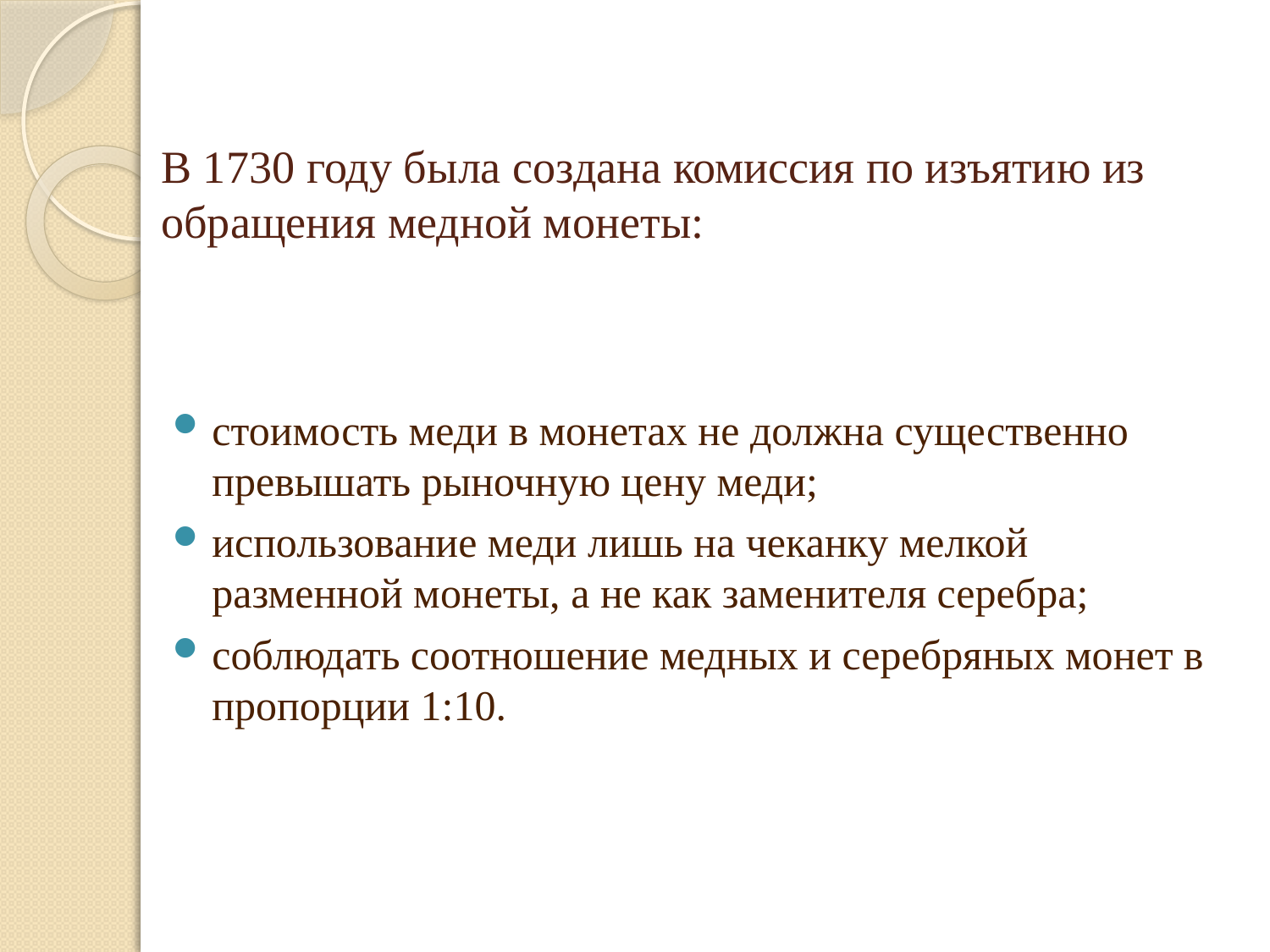

# В 1730 году была создана комиссия по изъятию из обращения медной монеты:
стоимость меди в монетах не должна существенно превышать рыночную цену меди;
использование меди лишь на чеканку мелкой разменной монеты, а не как заменителя серебра;
соблюдать соотношение медных и серебряных монет в пропорции 1:10.